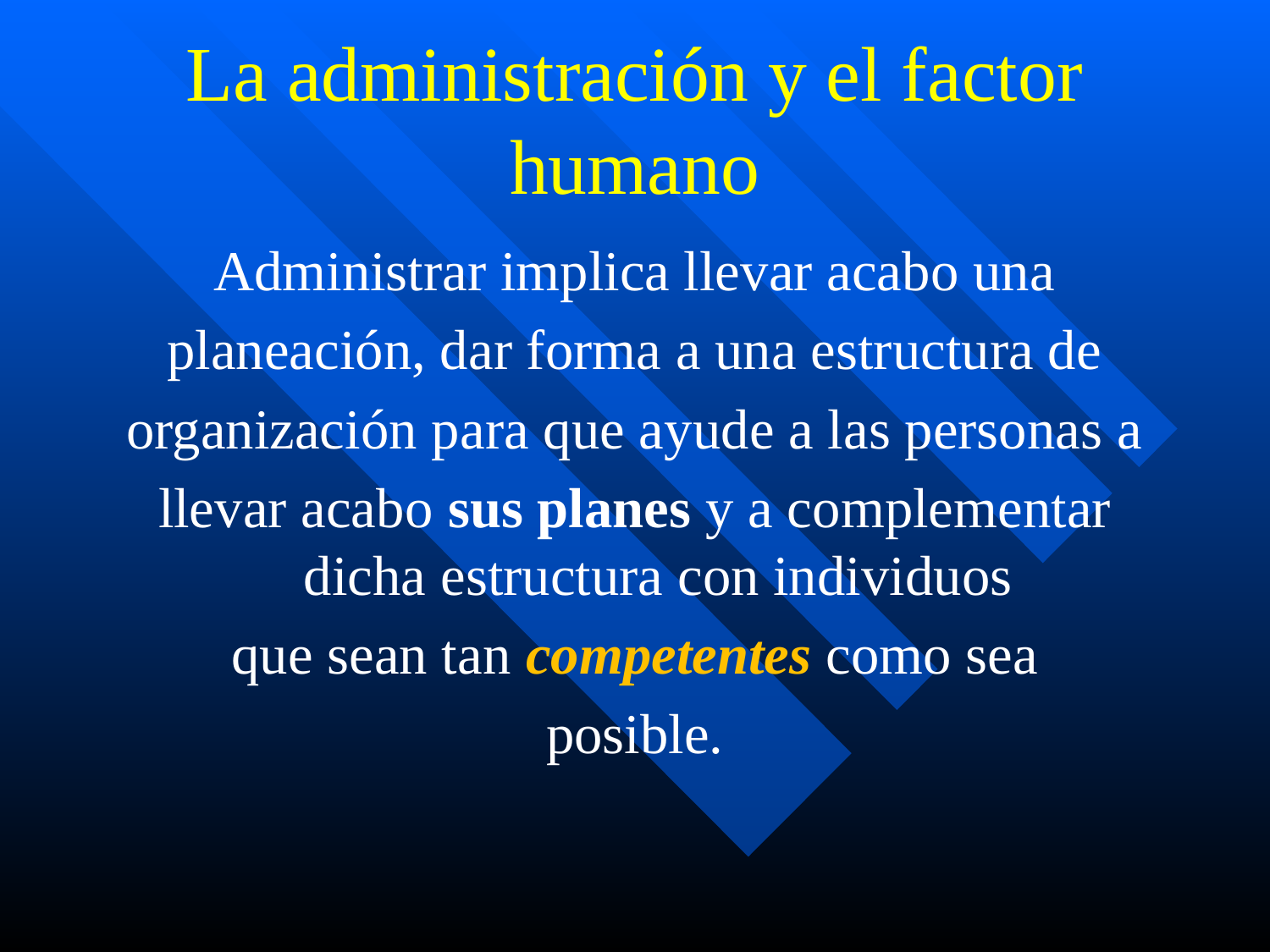

# La administración y el factor humano
Administrar implica llevar acabo una
planeación, dar forma a una estructura de
organización para que ayude a las personas a
llevar acabo sus planes y a complementar dicha estructura con individuos
que sean tan competentes como sea
posible.